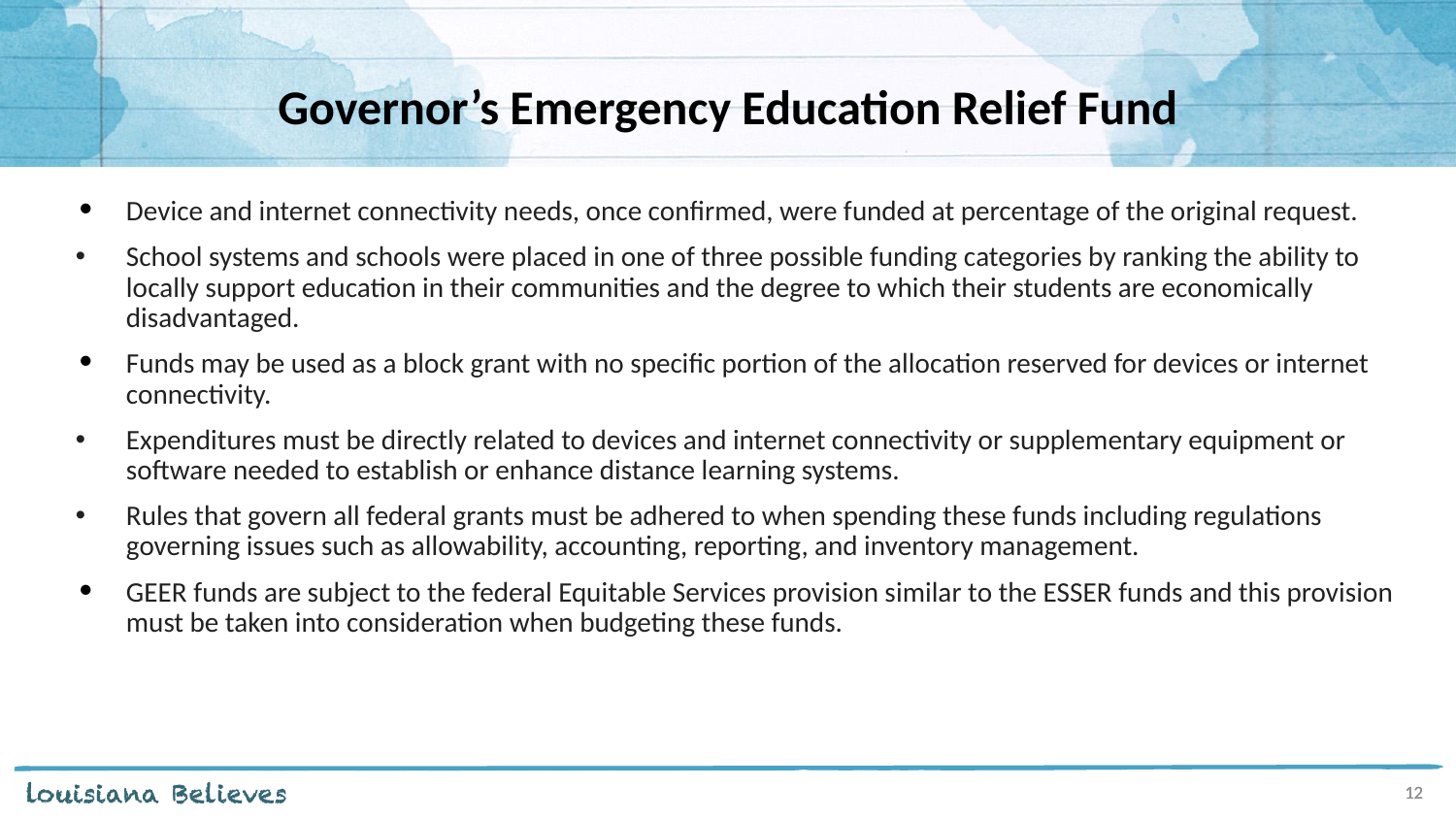

# Governor’s Emergency Education Relief Fund
Device and internet connectivity needs, once confirmed, were funded at percentage of the original request.
School systems and schools were placed in one of three possible funding categories by ranking the ability to locally support education in their communities and the degree to which their students are economically disadvantaged.
Funds may be used as a block grant with no specific portion of the allocation reserved for devices or internet connectivity.
Expenditures must be directly related to devices and internet connectivity or supplementary equipment or software needed to establish or enhance distance learning systems.
Rules that govern all federal grants must be adhered to when spending these funds including regulations governing issues such as allowability, accounting, reporting, and inventory management.
GEER funds are subject to the federal Equitable Services provision similar to the ESSER funds and this provision must be taken into consideration when budgeting these funds.